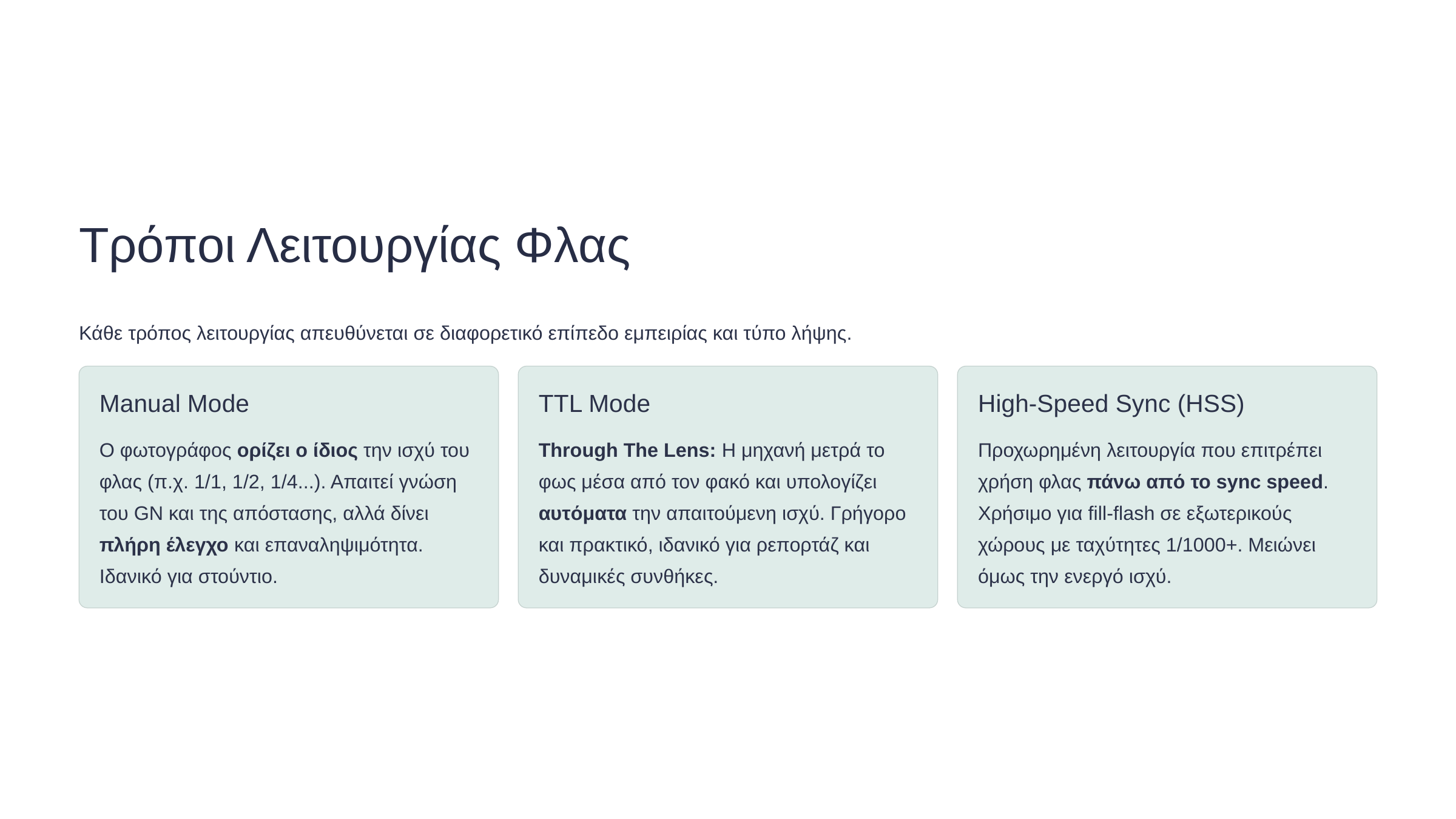

Τρόποι Λειτουργίας Φλας
Κάθε τρόπος λειτουργίας απευθύνεται σε διαφορετικό επίπεδο εμπειρίας και τύπο λήψης.

Manual Mode
TTL Mode
High-Speed Sync (HSS)
Ο φωτογράφος ορίζει ο ίδιος την ισχύ του φλας (π.χ. 1/1, 1/2, 1/4...). Απαιτεί γνώση του GN και της απόστασης, αλλά δίνει πλήρη έλεγχο και επαναληψιμότητα. Ιδανικό για στούντιο.
Through The Lens: Η μηχανή μετρά το φως μέσα από τον φακό και υπολογίζει αυτόματα την απαιτούμενη ισχύ. Γρήγορο και πρακτικό, ιδανικό για ρεπορτάζ και δυναμικές συνθήκες.
Προχωρημένη λειτουργία που επιτρέπει χρήση φλας πάνω από το sync speed. Χρήσιμο για fill-flash σε εξωτερικούς χώρους με ταχύτητες 1/1000+. Μειώνει όμως την ενεργό ισχύ.